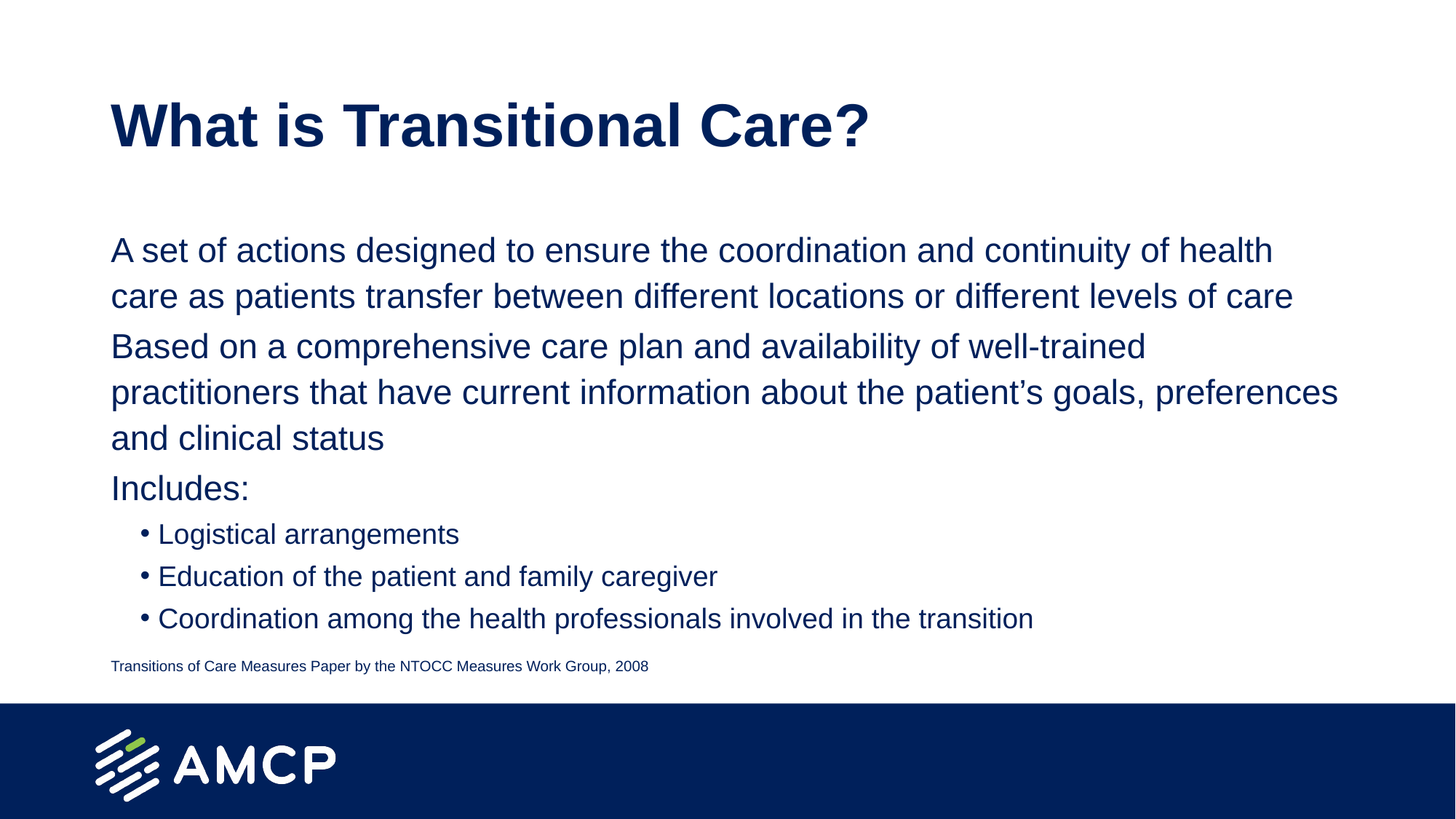

# What is Transitional Care?
A set of actions designed to ensure the coordination and continuity of health care as patients transfer between different locations or different levels of care
Based on a comprehensive care plan and availability of well-trained practitioners that have current information about the patient’s goals, preferences and clinical status
Includes:
Logistical arrangements
Education of the patient and family caregiver
Coordination among the health professionals involved in the transition

Transitions of Care Measures Paper by the NTOCC Measures Work Group, 2008